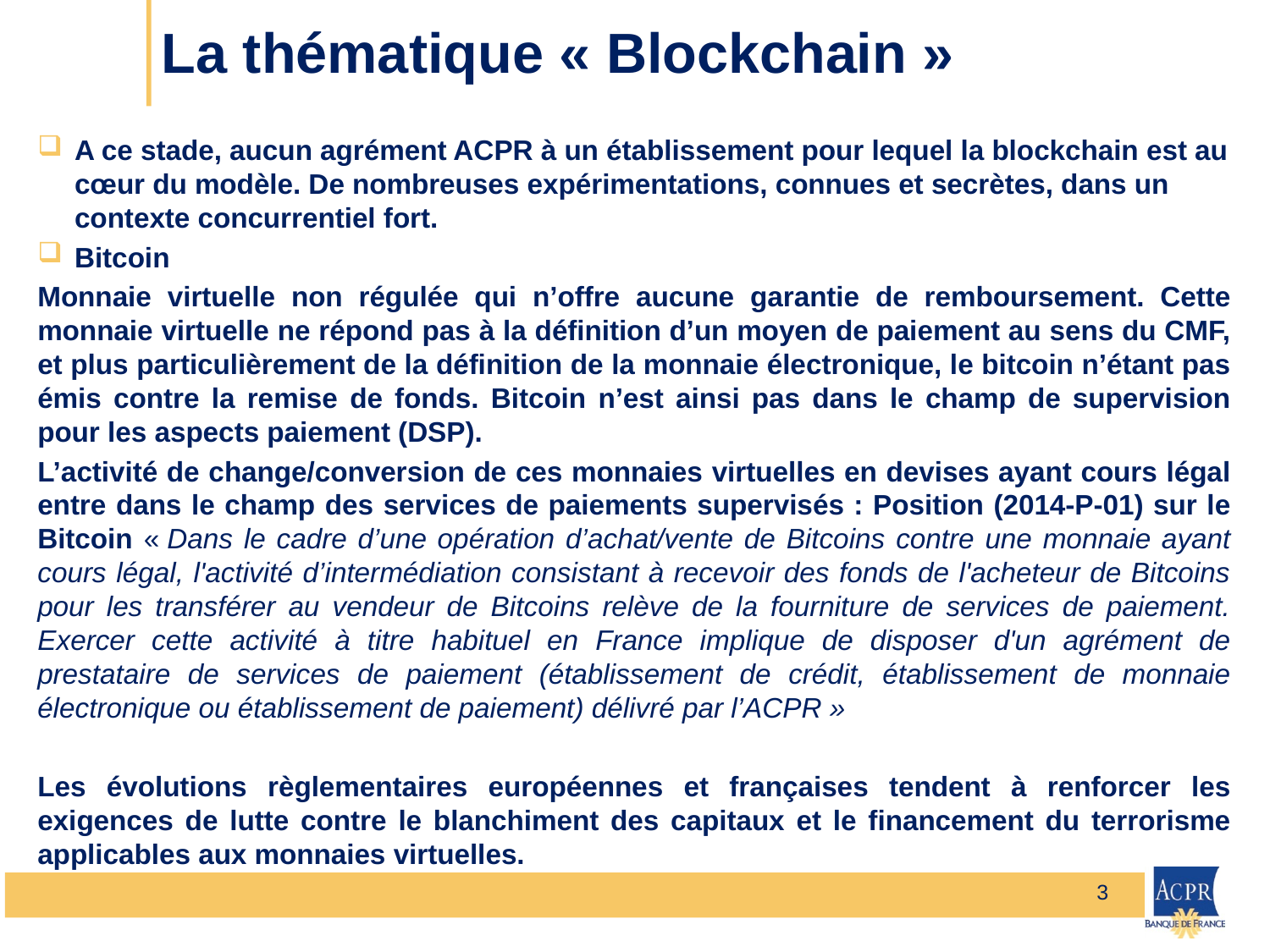

# La thématique « Blockchain »
A ce stade, aucun agrément ACPR à un établissement pour lequel la blockchain est au cœur du modèle. De nombreuses expérimentations, connues et secrètes, dans un contexte concurrentiel fort.
Bitcoin
Monnaie virtuelle non régulée qui n’offre aucune garantie de remboursement. Cette monnaie virtuelle ne répond pas à la définition d’un moyen de paiement au sens du CMF, et plus particulièrement de la définition de la monnaie électronique, le bitcoin n’étant pas émis contre la remise de fonds. Bitcoin n’est ainsi pas dans le champ de supervision pour les aspects paiement (DSP).
L’activité de change/conversion de ces monnaies virtuelles en devises ayant cours légal entre dans le champ des services de paiements supervisés : Position (2014-P-01) sur le Bitcoin « Dans le cadre d’une opération d’achat/vente de Bitcoins contre une monnaie ayant cours légal, l'activité d’intermédiation consistant à recevoir des fonds de l'acheteur de Bitcoins pour les transférer au vendeur de Bitcoins relève de la fourniture de services de paiement. Exercer cette activité à titre habituel en France implique de disposer d'un agrément de prestataire de services de paiement (établissement de crédit, établissement de monnaie électronique ou établissement de paiement) délivré par l’ACPR »

Les évolutions règlementaires européennes et françaises tendent à renforcer les exigences de lutte contre le blanchiment des capitaux et le financement du terrorisme applicables aux monnaies virtuelles.
3